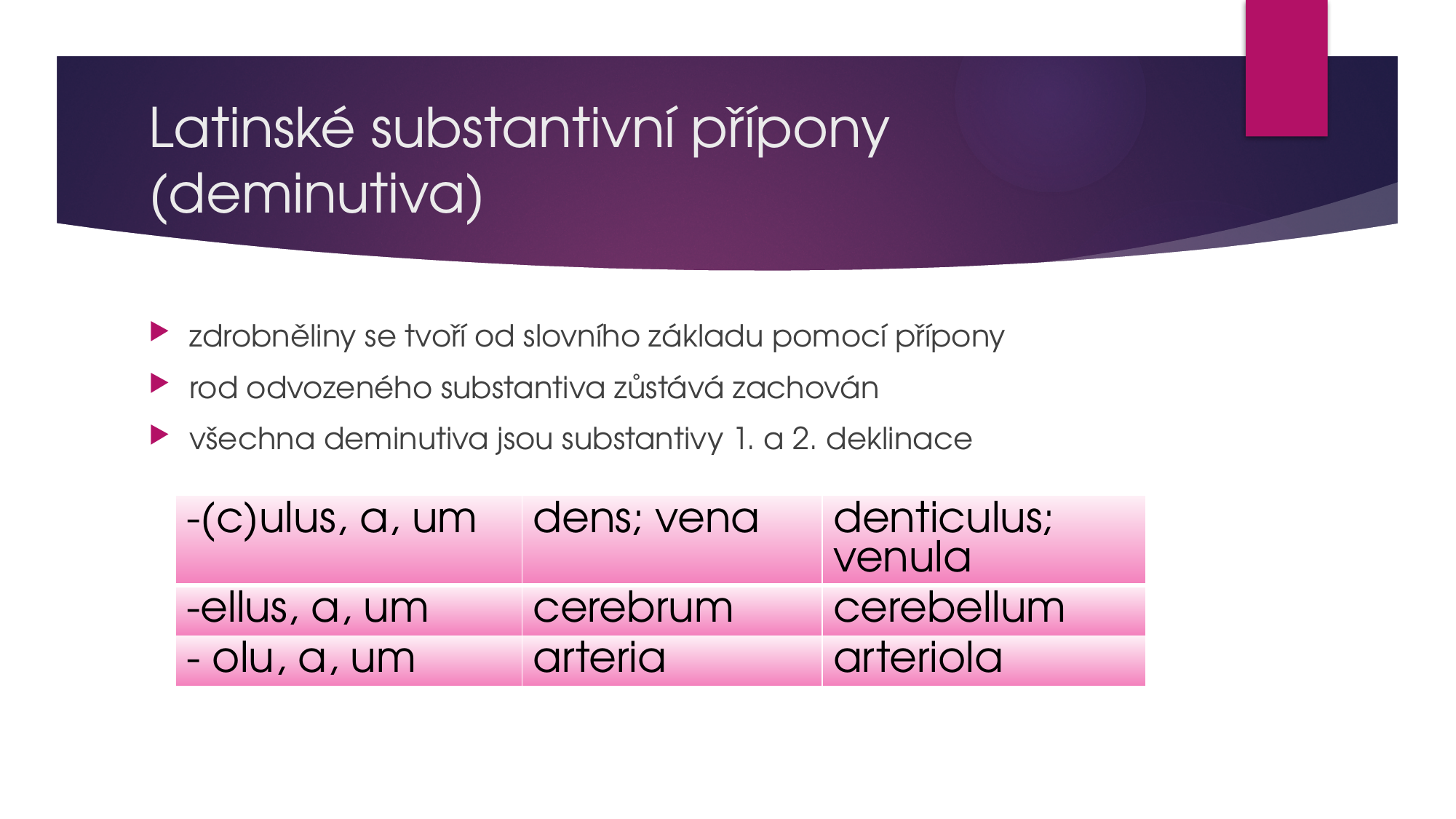

# Latinské substantivní přípony (deminutiva)
zdrobněliny se tvoří od slovního základu pomocí přípony
rod odvozeného substantiva zůstává zachován
všechna deminutiva jsou substantivy 1. a 2. deklinace

| -(c)ulus, a, um | dens; vena | denticulus; venula |
| --- | --- | --- |
| -ellus, a, um | cerebrum | cerebellum |
| - olu, a, um | arteria | arteriola |